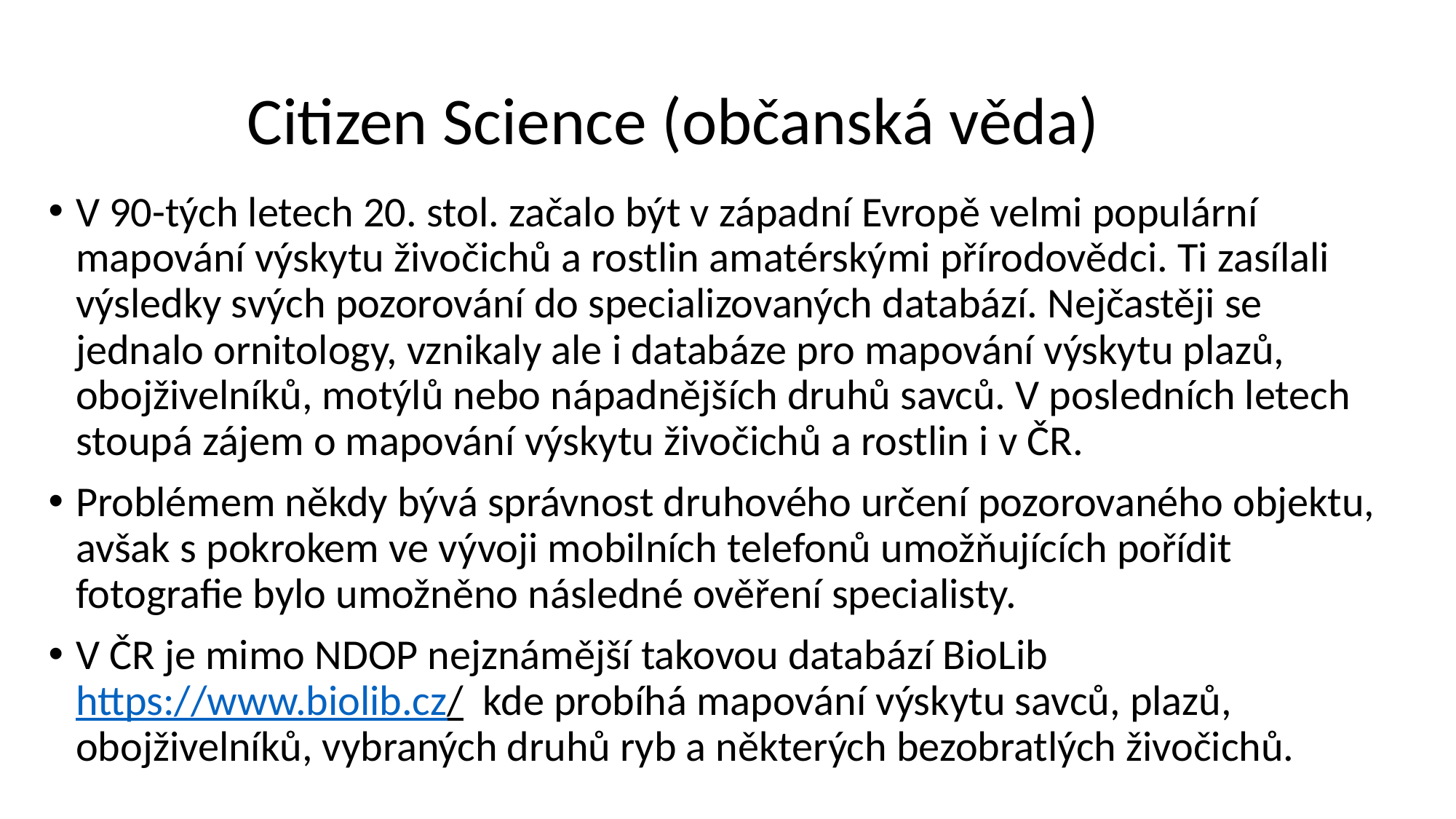

# Citizen Science (občanská věda)
V 90-tých letech 20. stol. začalo být v západní Evropě velmi populární mapování výskytu živočichů a rostlin amatérskými přírodovědci. Ti zasílali výsledky svých pozorování do specializovaných databází. Nejčastěji se jednalo ornitology, vznikaly ale i databáze pro mapování výskytu plazů, obojživelníků, motýlů nebo nápadnějších druhů savců. V posledních letech stoupá zájem o mapování výskytu živočichů a rostlin i v ČR.
Problémem někdy bývá správnost druhového určení pozorovaného objektu, avšak s pokrokem ve vývoji mobilních telefonů umožňujících pořídit fotografie bylo umožněno následné ověření specialisty.
V ČR je mimo NDOP nejznámější takovou databází BioLib https://www.biolib.cz/  kde probíhá mapování výskytu savců, plazů, obojživelníků, vybraných druhů ryb a některých bezobratlých živočichů.